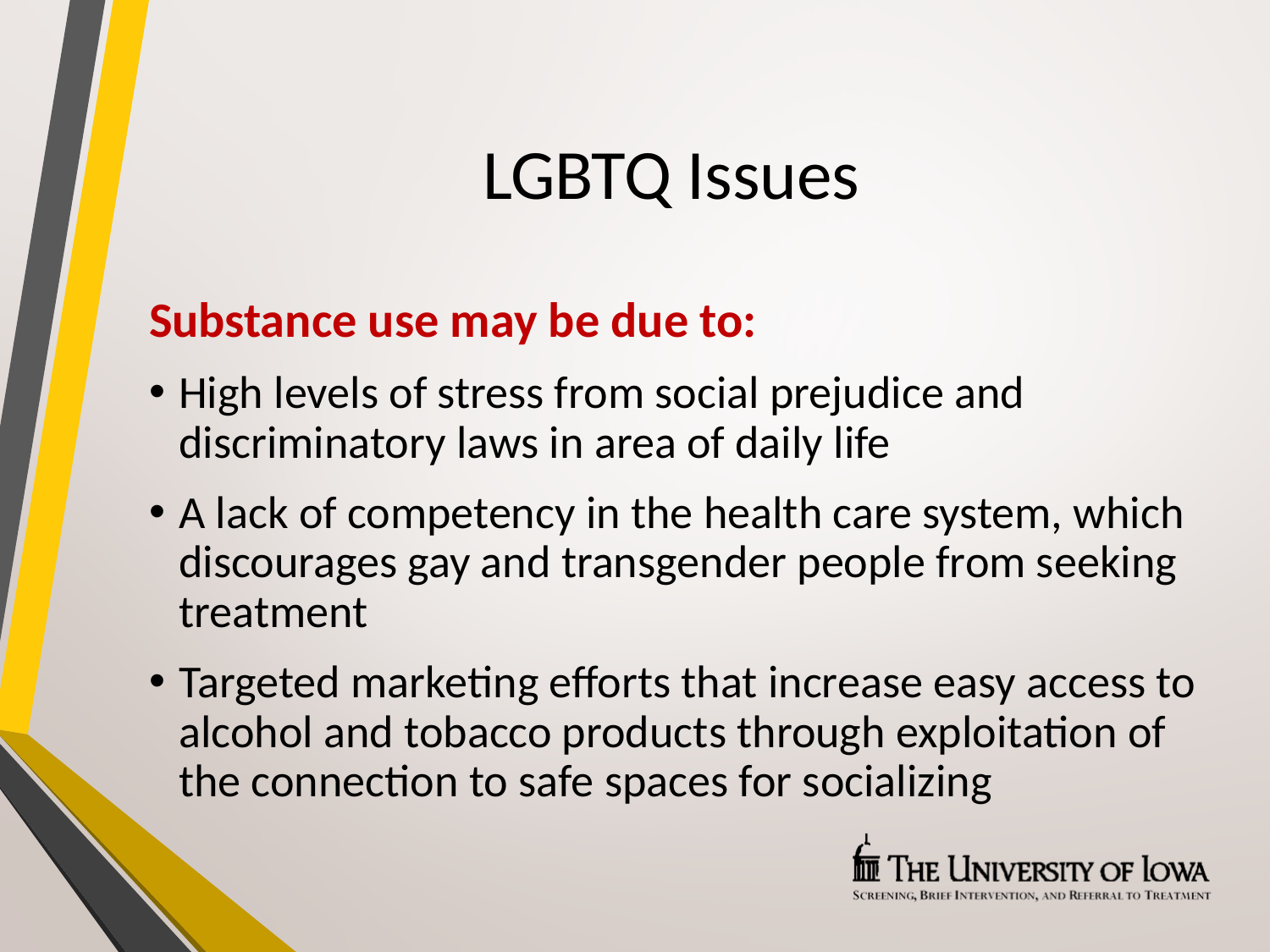

# LGBTQ Issues
Substance use may be due to:
High levels of stress from social prejudice and discriminatory laws in area of daily life
A lack of competency in the health care system, which discourages gay and transgender people from seeking treatment
Targeted marketing efforts that increase easy access to alcohol and tobacco products through exploitation of the connection to safe spaces for socializing